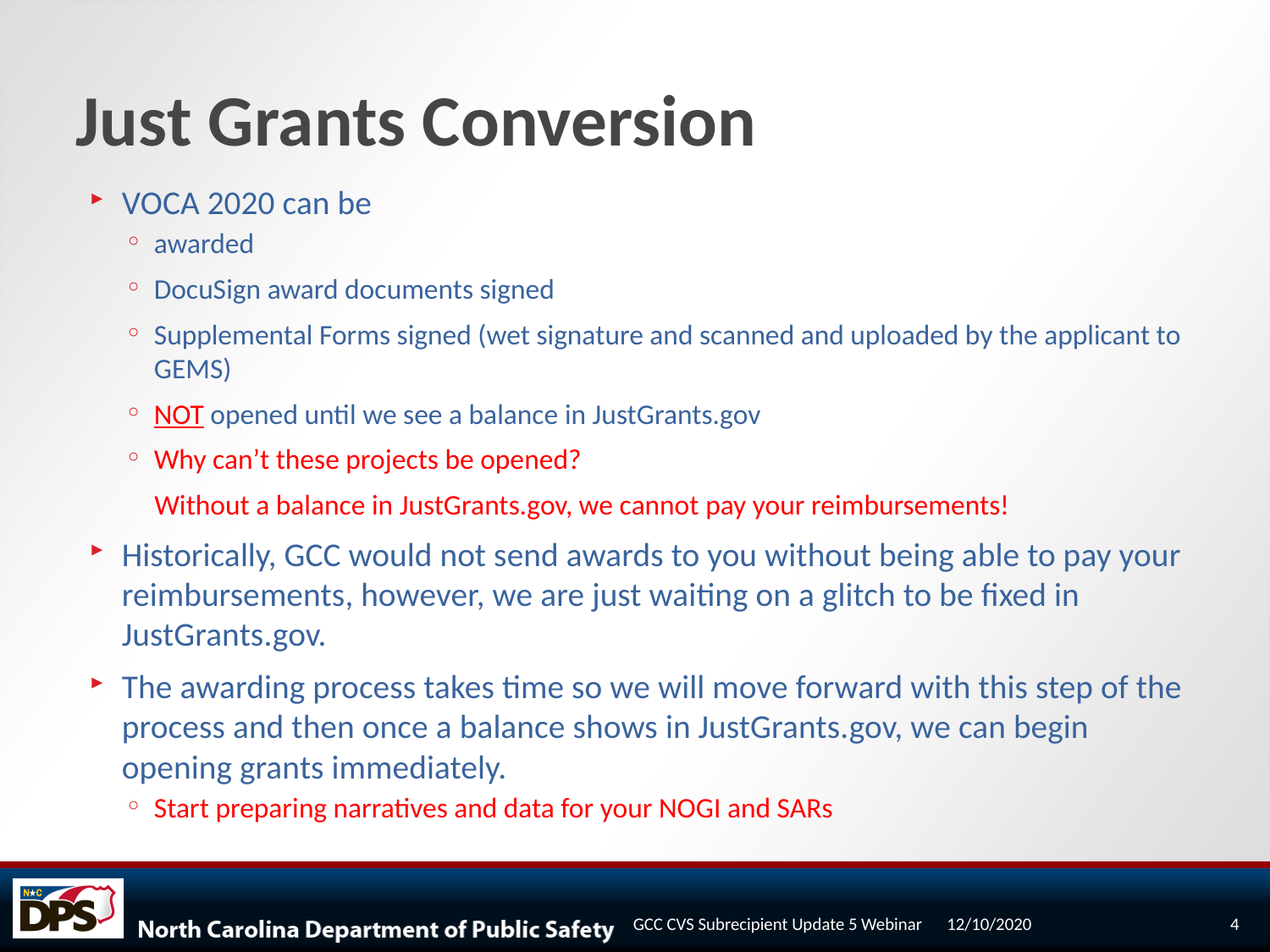

# Just Grants Conversion
VOCA 2020 can be
awarded
DocuSign award documents signed
Supplemental Forms signed (wet signature and scanned and uploaded by the applicant to GEMS)
NOT opened until we see a balance in JustGrants.gov
Why can’t these projects be opened?
Without a balance in JustGrants.gov, we cannot pay your reimbursements!
Historically, GCC would not send awards to you without being able to pay your reimbursements, however, we are just waiting on a glitch to be fixed in JustGrants.gov.
The awarding process takes time so we will move forward with this step of the process and then once a balance shows in JustGrants.gov, we can begin opening grants immediately.
Start preparing narratives and data for your NOGI and SARs
12/10/2020
4
GCC CVS Subrecipient Update 5 Webinar